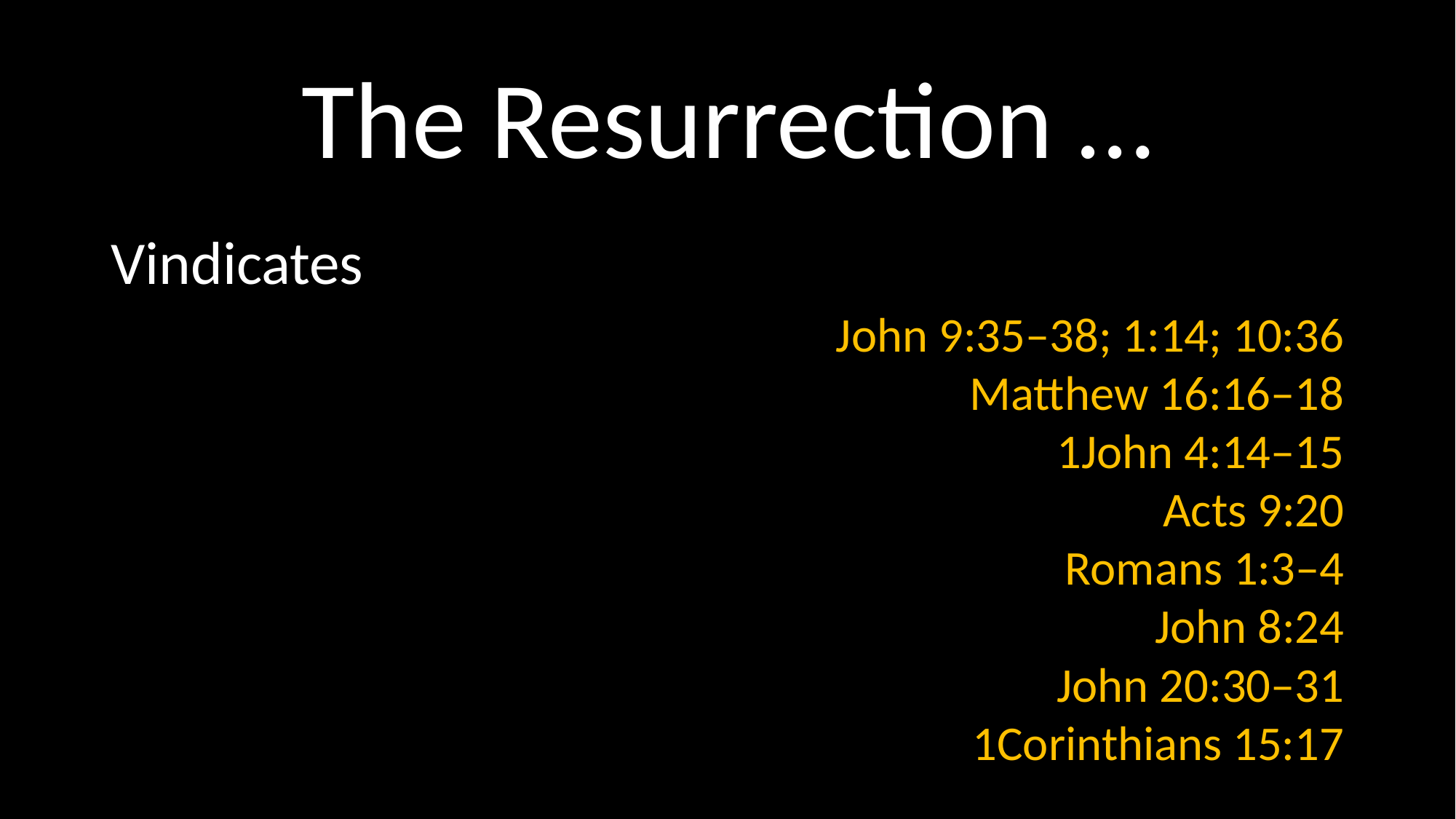

# The Resurrection …
Vindicates
John 9:35–38; 1:14; 10:36
Matthew 16:16–18
1John 4:14–15
Acts 9:20
Romans 1:3–4
John 8:24
John 20:30–31
1Corinthians 15:17